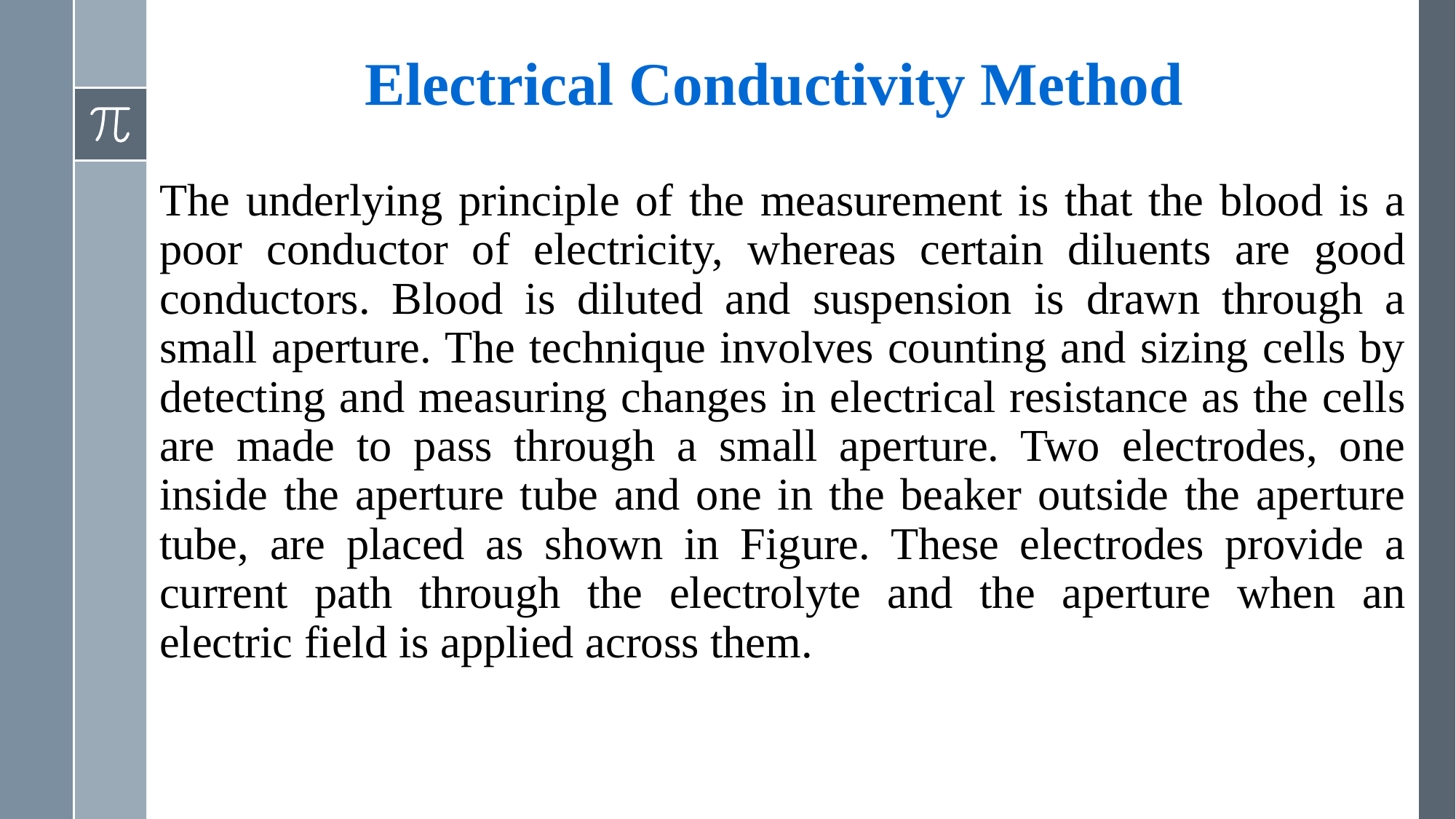

# Electrical Conductivity Method
The underlying principle of the measurement is that the blood is a poor conductor of electricity, whereas certain diluents are good conductors. Blood is diluted and suspension is drawn through a small aperture. The technique involves counting and sizing cells by detecting and measuring changes in electrical resistance as the cells are made to pass through a small aperture. Two electrodes, one inside the aperture tube and one in the beaker outside the aperture tube, are placed as shown in Figure. These electrodes provide a current path through the electrolyte and the aperture when an electric field is applied across them.